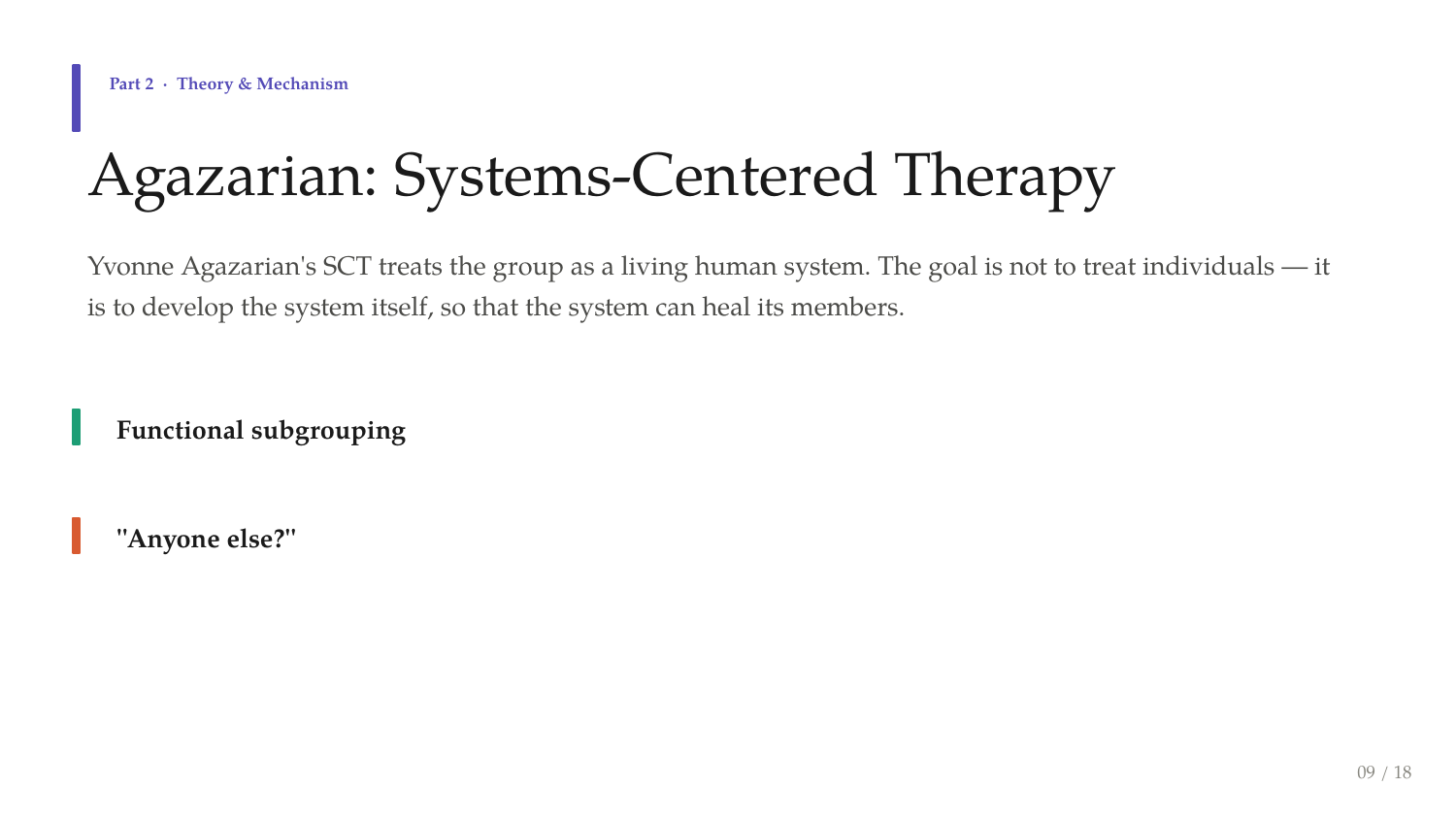

Part 2  ·  Theory & Mechanism

Agazarian: Systems-Centered Therapy
Yvonne Agazarian's SCT treats the group as a living human system. The goal is not to treat individuals — it is to develop the system itself, so that the system can heal its members.
Functional subgrouping

"Anyone else?"

09 / 18